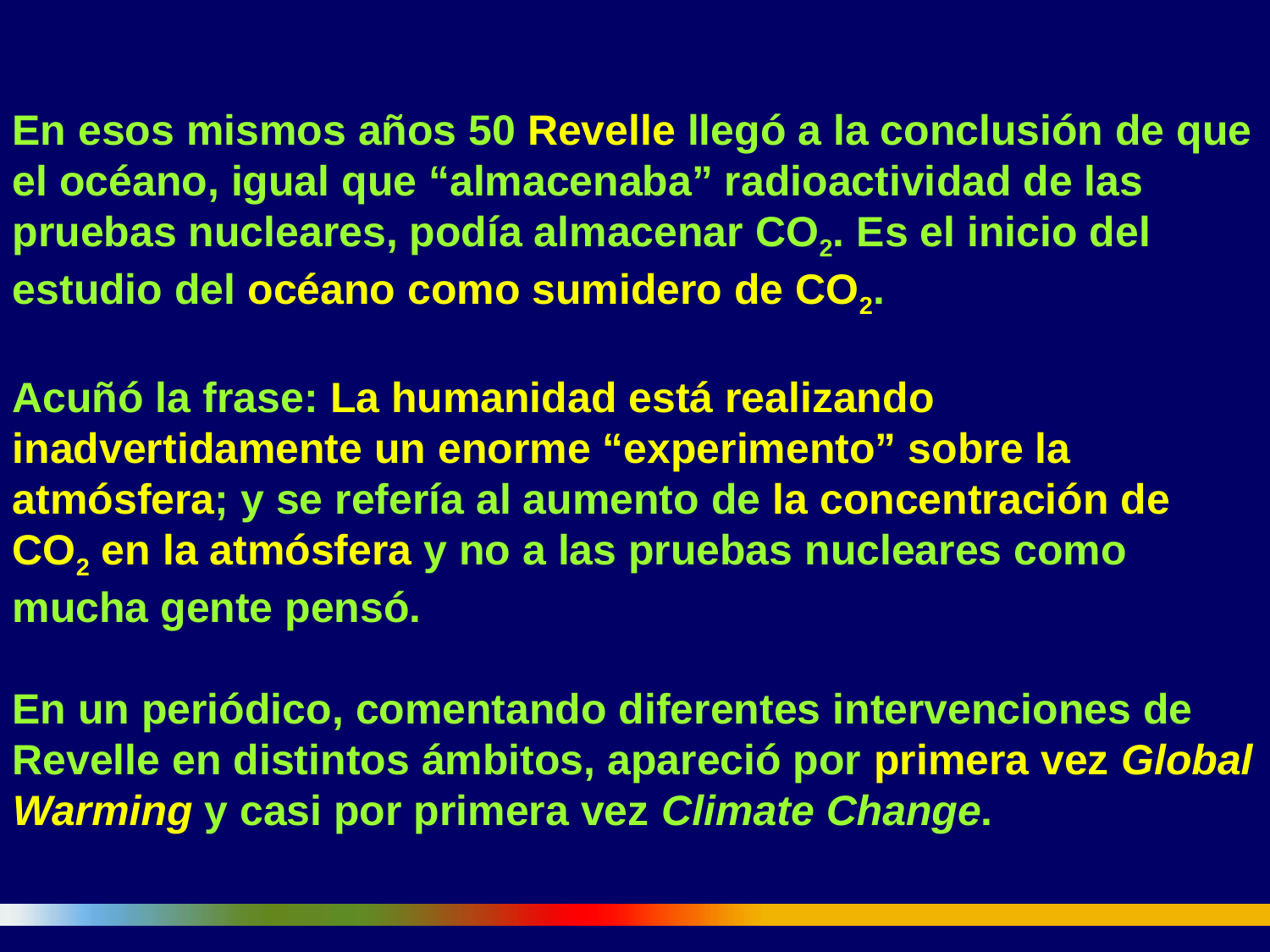

En esos mismos años 50 Revelle llegó a la conclusión de que el océano, igual que “almacenaba” radioactividad de las pruebas nucleares, podía almacenar CO2. Es el inicio del estudio del océano como sumidero de CO2.

Acuñó la frase: La humanidad está realizando inadvertidamente un enorme “experimento” sobre la atmósfera; y se refería al aumento de la concentración de CO2 en la atmósfera y no a las pruebas nucleares como mucha gente pensó.

En un periódico, comentando diferentes intervenciones de Revelle en distintos ámbitos, apareció por primera vez Global Warming y casi por primera vez Climate Change.